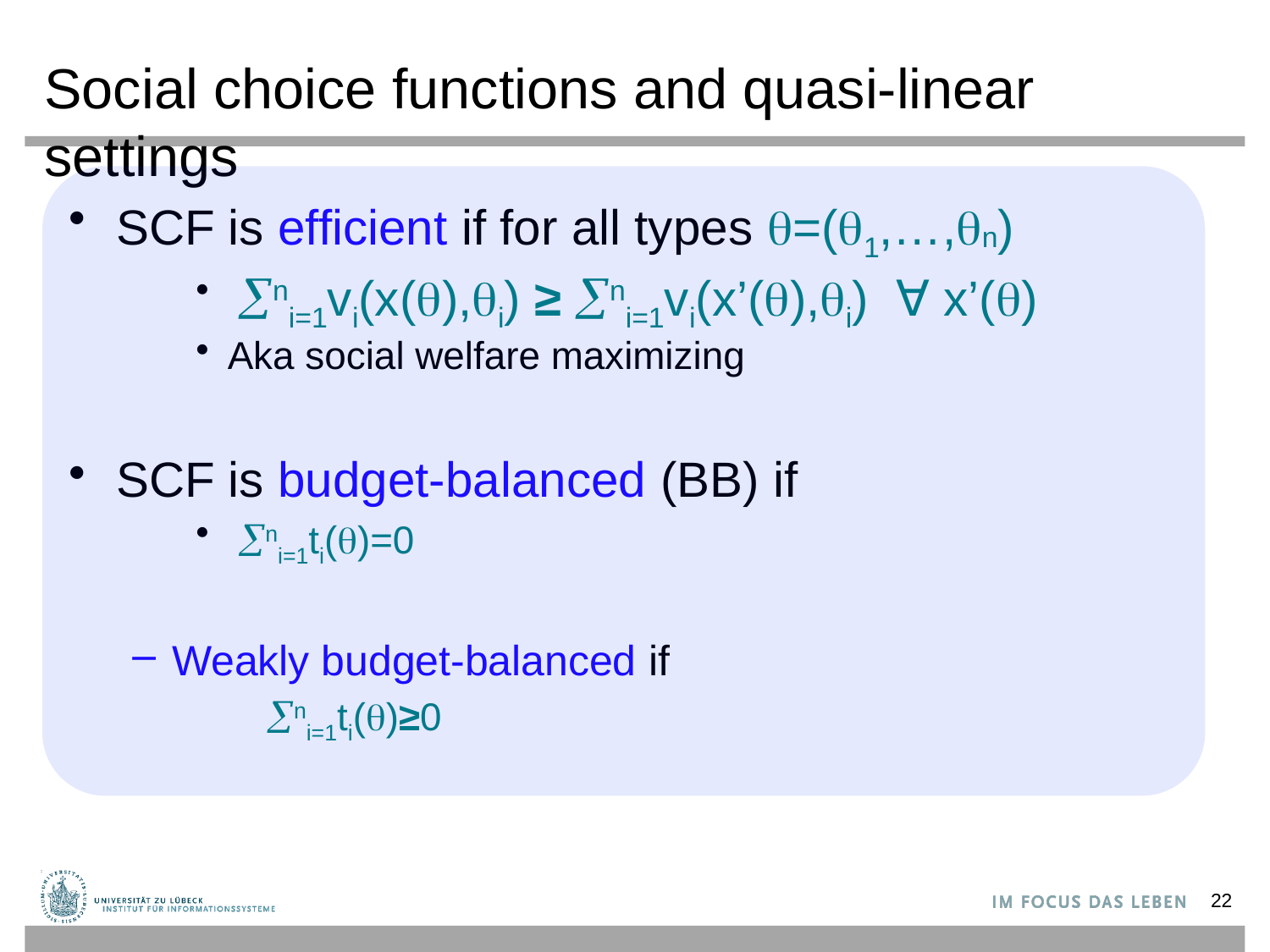

# Social choice functions and quasi-linear settings

SCF is efficient if for all types θ=(θ1,…,θn)
 ∑ni=1vi(x(θ),θi) ≥ ∑ni=1vi(x’(θ),θi)  ∀ x’(θ)
Aka social welfare maximizing

SCF is budget-balanced (BB) if
 ∑ni=1ti(θ)=0

Weakly budget-balanced if
    ∑ni=1ti(θ)≥0

22